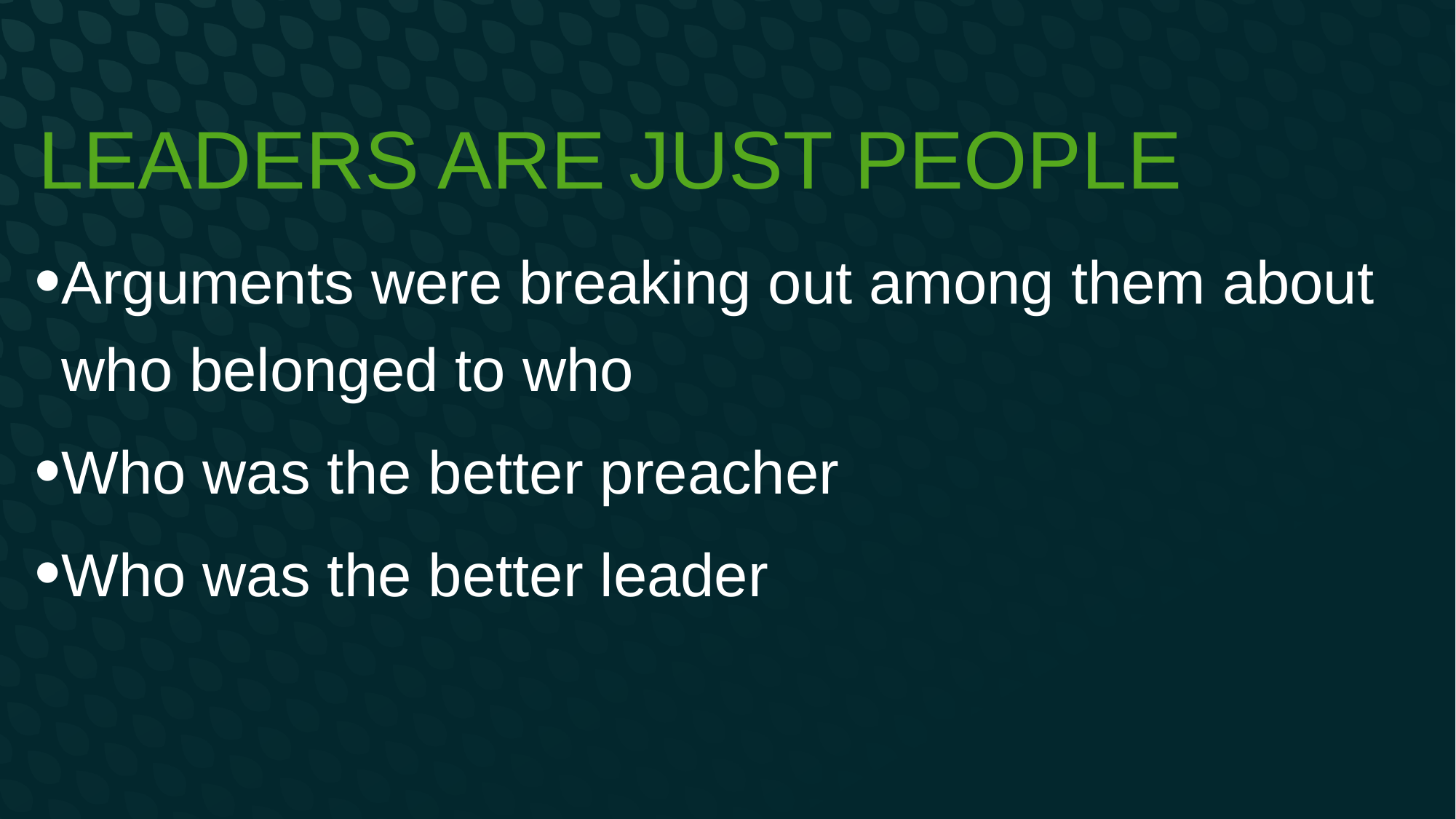

# Leaders are just people
Arguments were breaking out among them about who belonged to who
Who was the better preacher
Who was the better leader